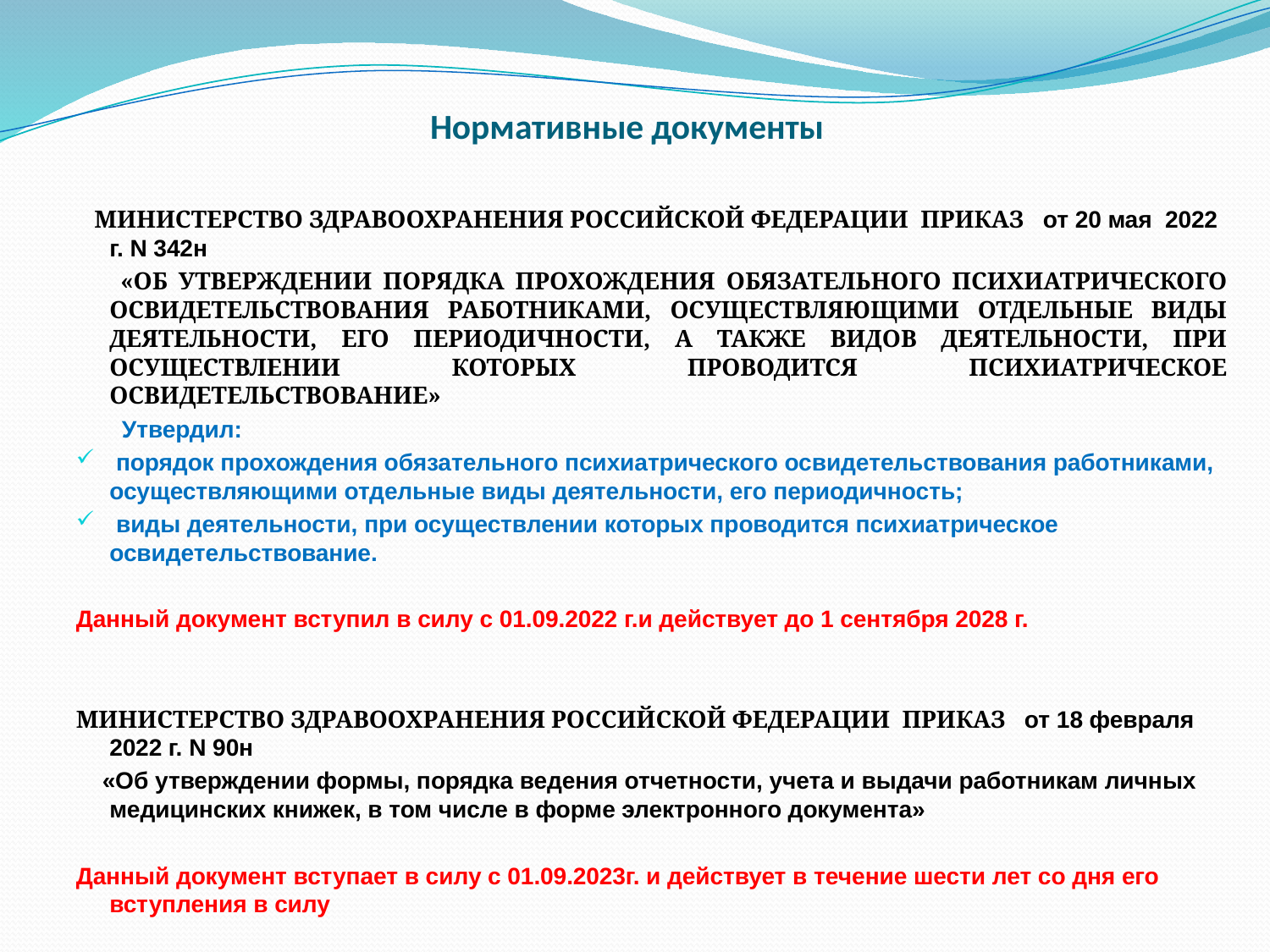

# Нормативные документы
   МИНИСТЕРСТВО ЗДРАВООХРАНЕНИЯ РОССИЙСКОЙ ФЕДЕРАЦИИ  ПРИКАЗ   от 20 мая  2022 г. N 342н
    «ОБ УТВЕРЖДЕНИИ ПОРЯДКА ПРОХОЖДЕНИЯ ОБЯЗАТЕЛЬНОГО ПСИХИАТРИЧЕСКОГО ОСВИДЕТЕЛЬСТВОВАНИЯ РАБОТНИКАМИ, ОСУЩЕСТВЛЯЮЩИМИ ОТДЕЛЬНЫЕ ВИДЫ ДЕЯТЕЛЬНОСТИ, ЕГО ПЕРИОДИЧНОСТИ, А ТАКЖЕ ВИДОВ ДЕЯТЕЛЬНОСТИ, ПРИ ОСУЩЕСТВЛЕНИИ КОТОРЫХ ПРОВОДИТСЯ ПСИХИАТРИЧЕСКОЕ ОСВИДЕТЕЛЬСТВОВАНИЕ»
       Утвердил:
 порядок прохождения обязательного психиатрического освидетельствования работниками, осуществляющими отдельные виды деятельности, его периодичность;
 виды деятельности, при осуществлении которых проводится психиатрическое освидетельствование.

Данный документ вступил в силу с 01.09.2022 г.и действует до 1 сентября 2028 г.

МИНИСТЕРСТВО ЗДРАВООХРАНЕНИЯ РОССИЙСКОЙ ФЕДЕРАЦИИ  ПРИКАЗ   от 18 февраля   2022 г. N 90н
    «Об утверждении формы, порядка ведения отчетности, учета и выдачи работникам личных медицинских книжек, в том числе в форме электронного документа»

Данный документ вступает в силу с 01.09.2023г. и действует в течение шести лет со дня его вступления в силу